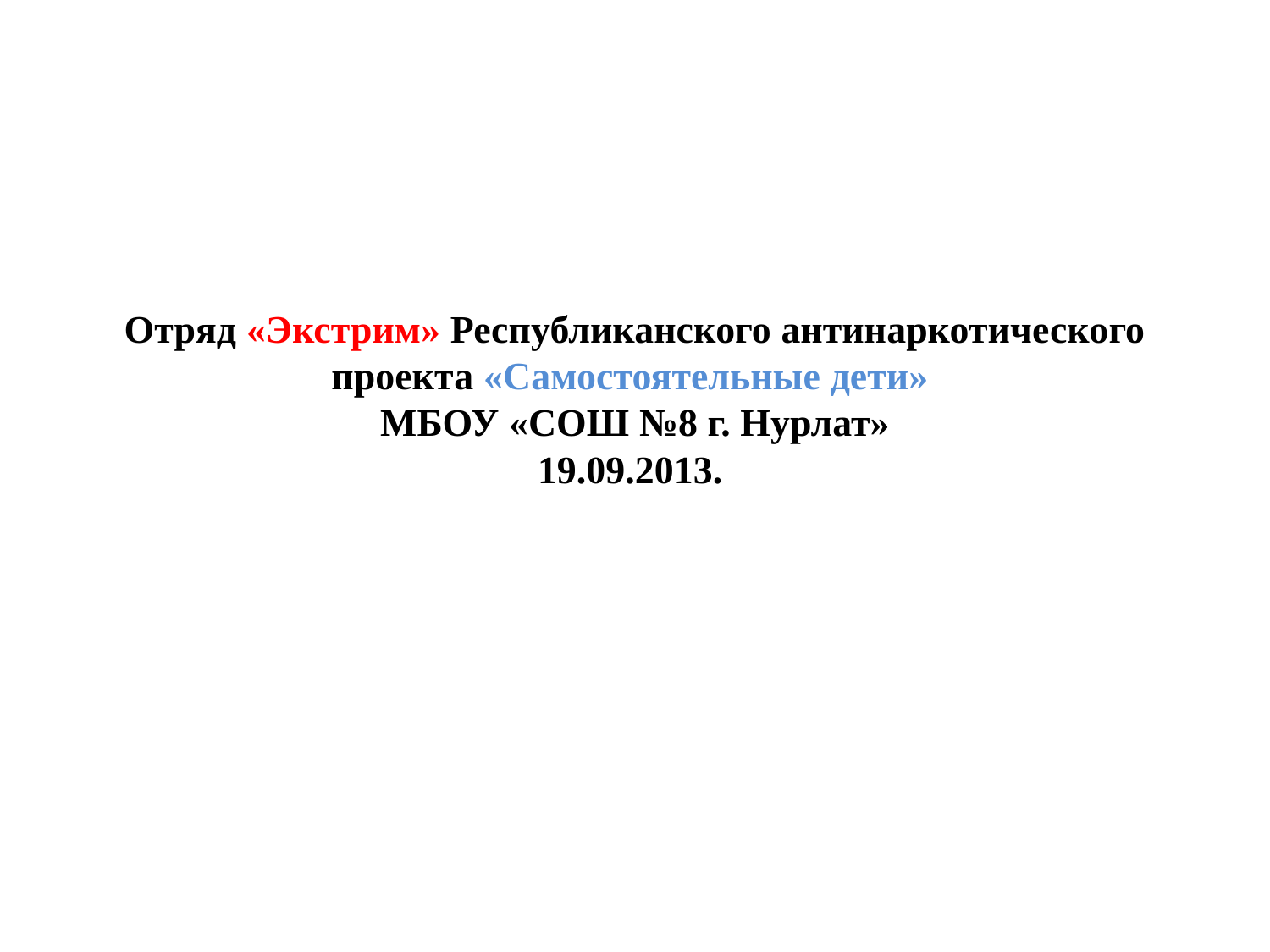

# Отряд «Экстрим» Республиканского антинаркотического проекта «Самостоятельные дети» МБОУ «СОШ №8 г. Нурлат» 19.09.2013.